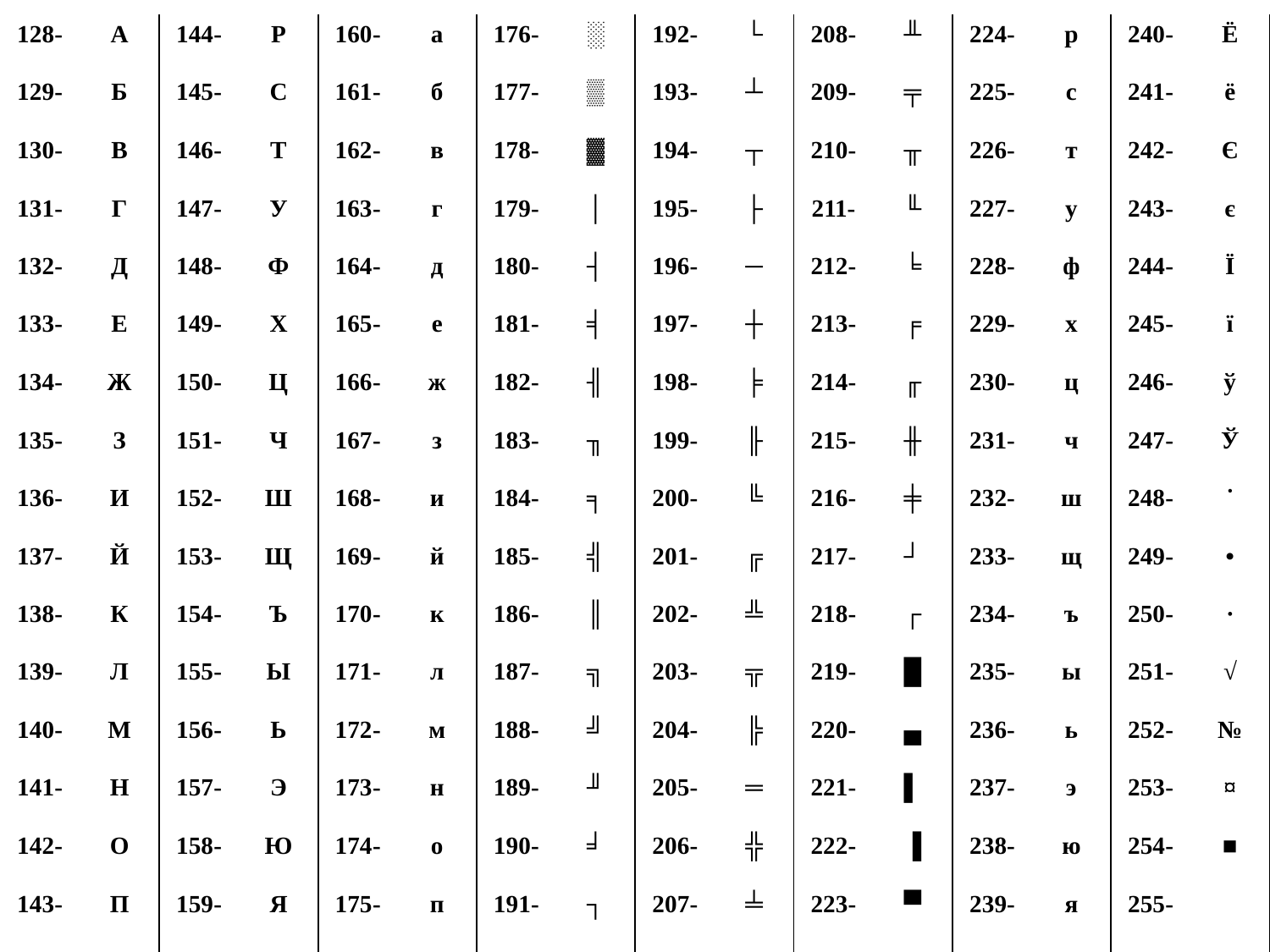

| 128- | А | 144- | Р | 160- | а | 176- | ░ | 192- | └ | 208- | ╨ | 224- | р | 240- | Ё |
| --- | --- | --- | --- | --- | --- | --- | --- | --- | --- | --- | --- | --- | --- | --- | --- |
| 129- | Б | 145- | С | 161- | б | 177- | ▒ | 193- | ┴ | 209- | ╤ | 225- | с | 241- | ё |
| 130- | В | 146- | Т | 162- | в | 178- | ▓ | 194- | ┬ | 210- | ╥ | 226- | т | 242- | Є |
| 131- | Г | 147- | У | 163- | г | 179- | │ | 195- | ├ | 211- | ╙ | 227- | у | 243- | є |
| 132- | Д | 148- | Ф | 164- | д | 180- | ┤ | 196- | ─ | 212- | ╘ | 228- | ф | 244- | Ϊ |
| 133- | Е | 149- | Х | 165- | е | 181- | ╡ | 197- | ┼ | 213- | ╒ | 229- | х | 245- | ï |
| 134- | Ж | 150- | Ц | 166- | ж | 182- | ╢ | 198- | ╞ | 214- | ╓ | 230- | ц | 246- | ў |
| 135- | З | 151- | Ч | 167- | з | 183- | ╖ | 199- | ╟ | 215- | ╫ | 231- | ч | 247- | Ў |
| 136- | И | 152- | Ш | 168- | и | 184- | ╕ | 200- | ╚ | 216- | ╪ | 232- | ш | 248- | ˙ |
| 137- | Й | 153- | Щ | 169- | й | 185- | ╣ | 201- | ╔ | 217- | ┘ | 233- | щ | 249- | • |
| 138- | К | 154- | Ъ | 170- | к | 186- | ║ | 202- | ╩ | 218- | ┌ | 234- | ъ | 250- | · |
| 139- | Л | 155- | Ы | 171- | л | 187- | ╗ | 203- | ╦ | 219- | █ | 235- | ы | 251- | √ |
| 140- | М | 156- | Ь | 172- | м | 188- | ╝ | 204- | ╠ | 220- | ▄ | 236- | ь | 252- | № |
| 141- | Н | 157- | Э | 173- | н | 189- | ╜ | 205- | ═ | 221- | ▌ | 237- | э | 253- | ¤ |
| 142- | О | 158- | Ю | 174- | о | 190- | ╛ | 206- | ╬ | 222- | ▐ | 238- | ю | 254- | ■ |
| 143- | П | 159- | Я | 175- | п | 191- | ┐ | 207- | ╧ | 223- | ▀ | 239- | я | 255- |  |